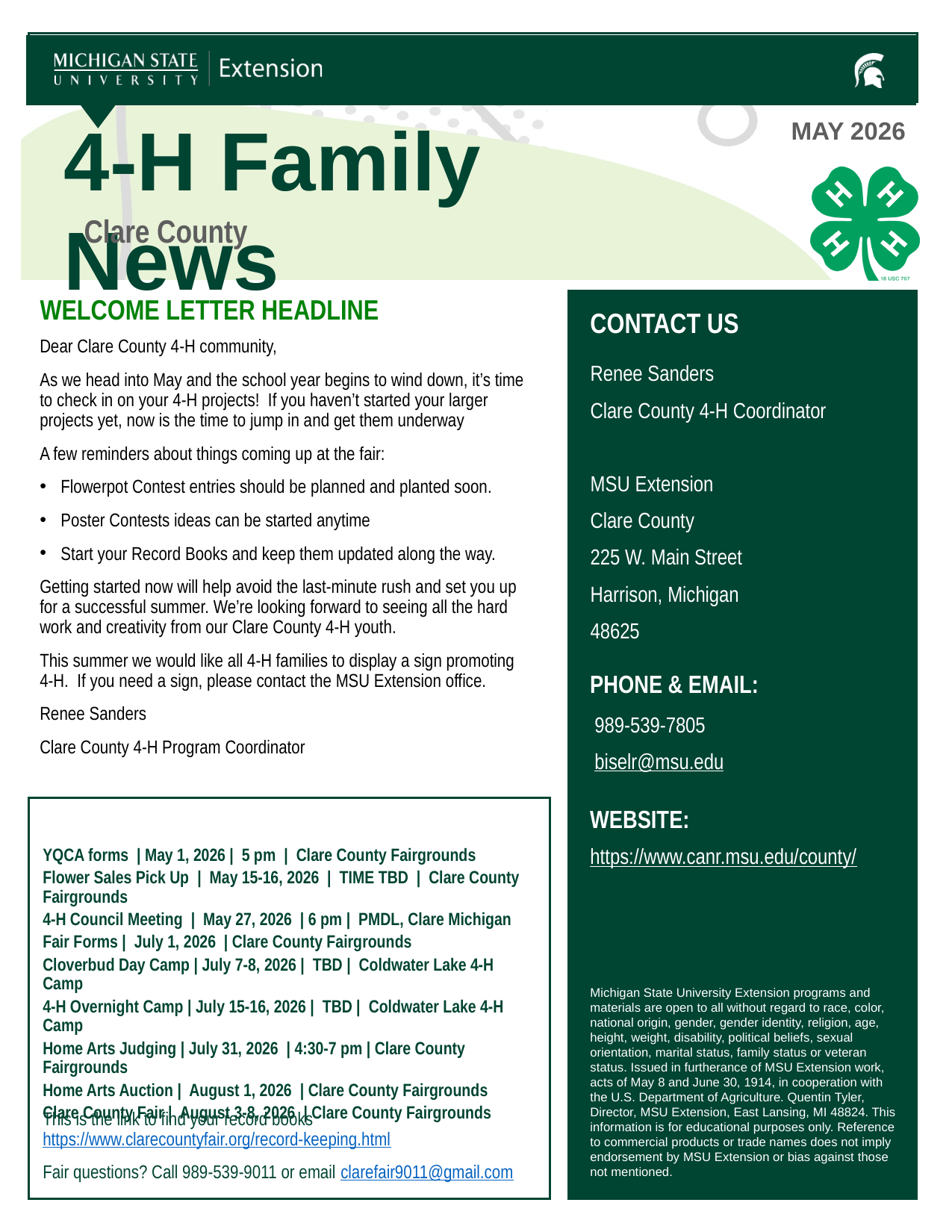

MAY 2026
Clare County
WELCOME LETTER HEADLINE

Dear Clare County 4-H community,
As we head into May and the school year begins to wind down, it’s time to check in on your 4-H projects!  If you haven’t started your larger projects yet, now is the time to jump in and get them underway
A few reminders about things coming up at the fair:
Flowerpot Contest entries should be planned and planted soon.
Poster Contests ideas can be started anytime
Start your Record Books and keep them updated along the way.
Getting started now will help avoid the last-minute rush and set you up for a successful summer. We’re looking forward to seeing all the hard work and creativity from our Clare County 4-H youth.
This summer we would like all 4-H families to display a sign promoting   4-H.  If you need a sign, please contact the MSU Extension office.
Renee Sanders
Clare County 4-H Program Coordinator

Renee Sanders
Clare County 4-H Coordinator

MSU Extension
Clare County
225 W. Main Street
Harrison, Michigan
48625
989-539-7805
biselr@msu.edu

YQCA forms  | May 1, 2026 |  5 pm  |  Clare County Fairgrounds
Flower Sales Pick Up  |  May 15-16, 2026  |  TIME TBD  |  Clare County Fairgrounds
4-H Council Meeting  |  May 27, 2026  | 6 pm |  PMDL, Clare Michigan
Fair Forms |  July 1, 2026  | Clare County Fairgrounds
Cloverbud Day Camp | July 7-8, 2026 |  TBD |  Coldwater Lake 4-H Camp
4-H Overnight Camp | July 15-16, 2026 |  TBD |  Coldwater Lake 4-H Camp
Home Arts Judging | July 31, 2026  | 4:30-7 pm | Clare County Fairgrounds
Home Arts Auction |  August 1, 2026  | Clare County Fairgrounds
Clare County Fair |  August 3-8, 2026  | Clare County Fairgrounds

https://www.canr.msu.edu/county/
This is the link to find your record books https://www.clarecountyfair.org/record-keeping.html
Fair questions? Call 989-539-9011 or email clarefair9011@gmail.com